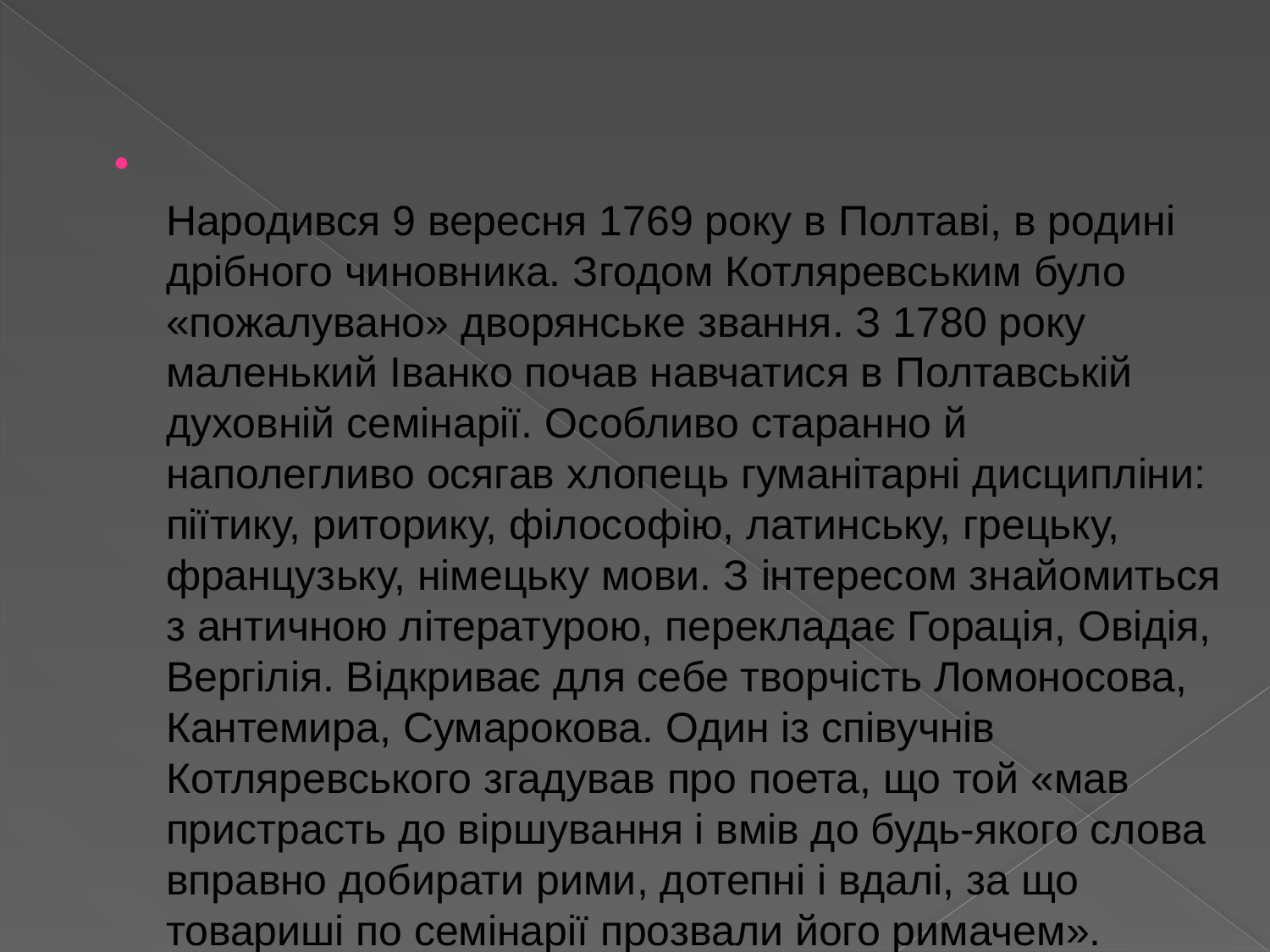

#
Народився 9 вересня 1769 року в Полтаві, в родині дрібного чиновника. Згодом Котляревським було «пожалувано» дворянське звання. З 1780 року маленький Іванко почав навчатися в Полтавській духовній семінарії. Особливо старанно й наполегливо осягав хлопець гуманітарні дисципліни: піїтику, риторику, філософію, латинську, грецьку, французьку, німецьку мови. З інтересом знайомиться з античною літературою, перекладає Горація, Овідія, Вергілія. Відкриває для себе творчість Ломоносова, Кантемира, Сумарокова. Один із співучнів Котляревського згадував про поета, що той «мав пристрасть до віршування і вмів до будь-якого слова вправно добирати рими, дотепні і вдалі, за що товариші по семінарії прозвали його римачем».